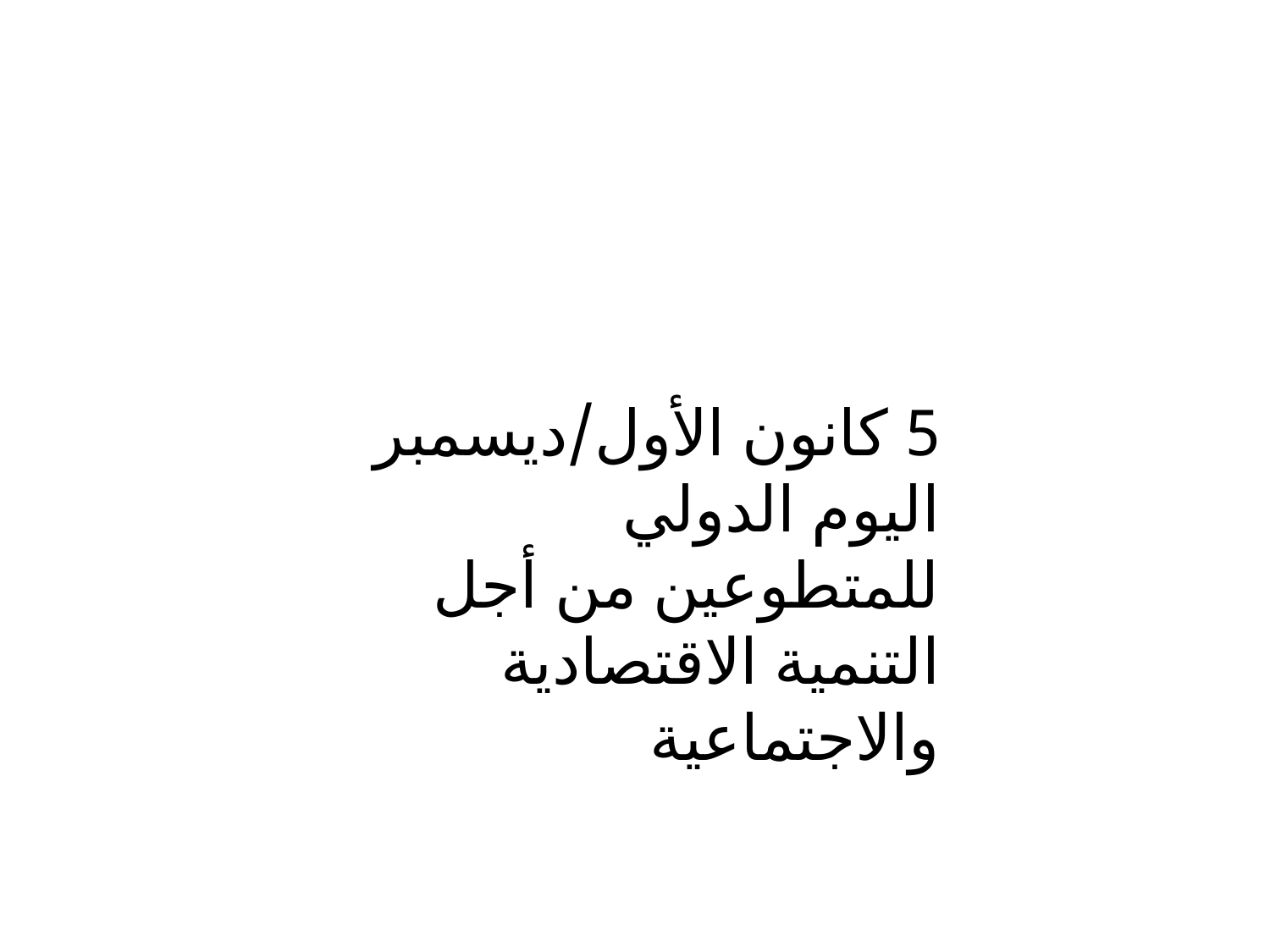

#

5 كانون الأول/ديسمبر
اليوم الدولي للمتطوعين من أجل التنمية الاقتصادية والاجتماعية